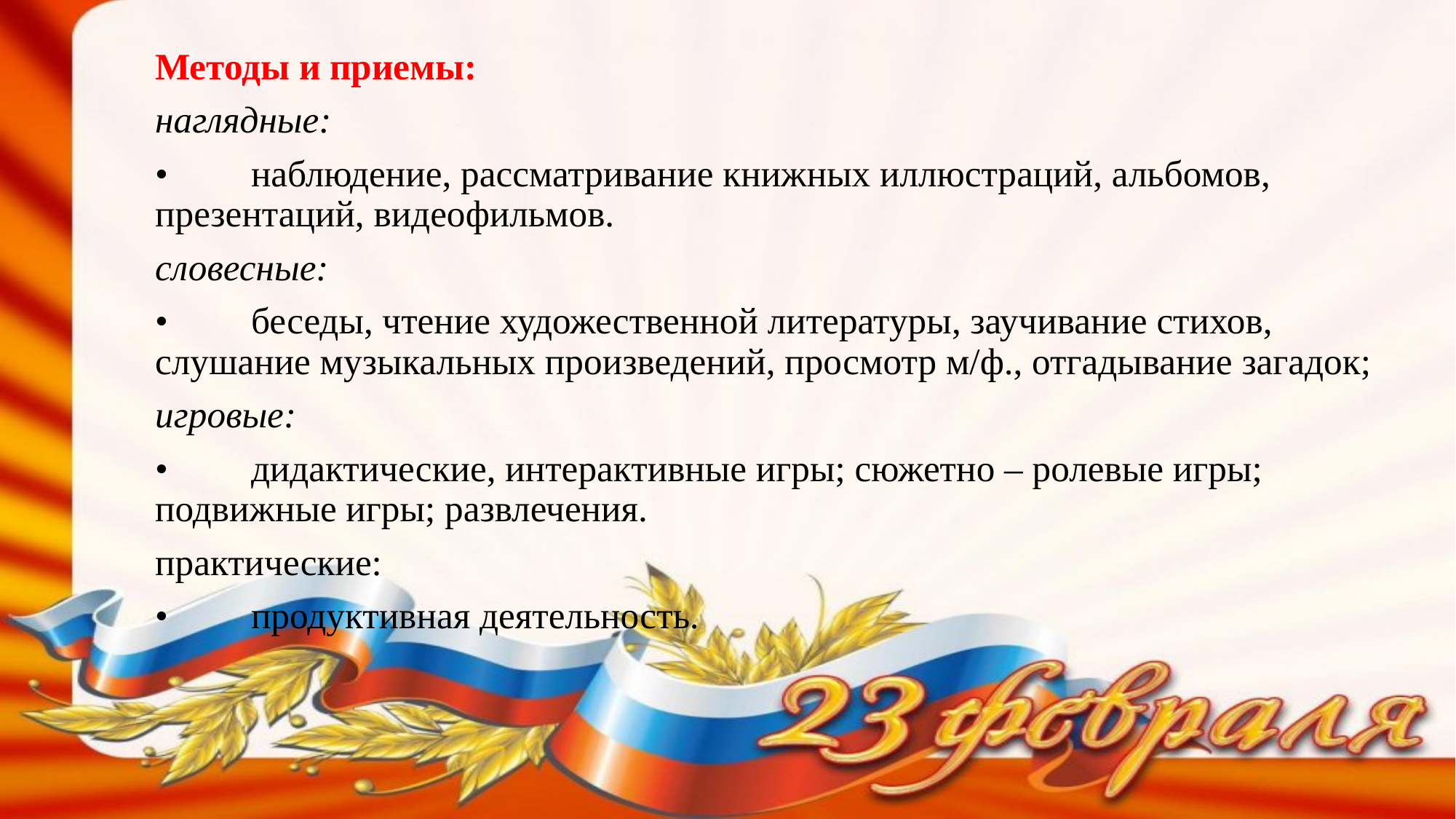

Методы и приемы:
наглядные:
•	наблюдение, рассматривание книжных иллюстраций, альбомов, презентаций, видеофильмов.
словесные:
•	беседы, чтение художественной литературы, заучивание стихов, слушание музыкальных произведений, просмотр м/ф., отгадывание загадок;
игровые:
•	дидактические, интерактивные игры; сюжетно – ролевые игры; подвижные игры; развлечения.
практические:
•	продуктивная деятельность.